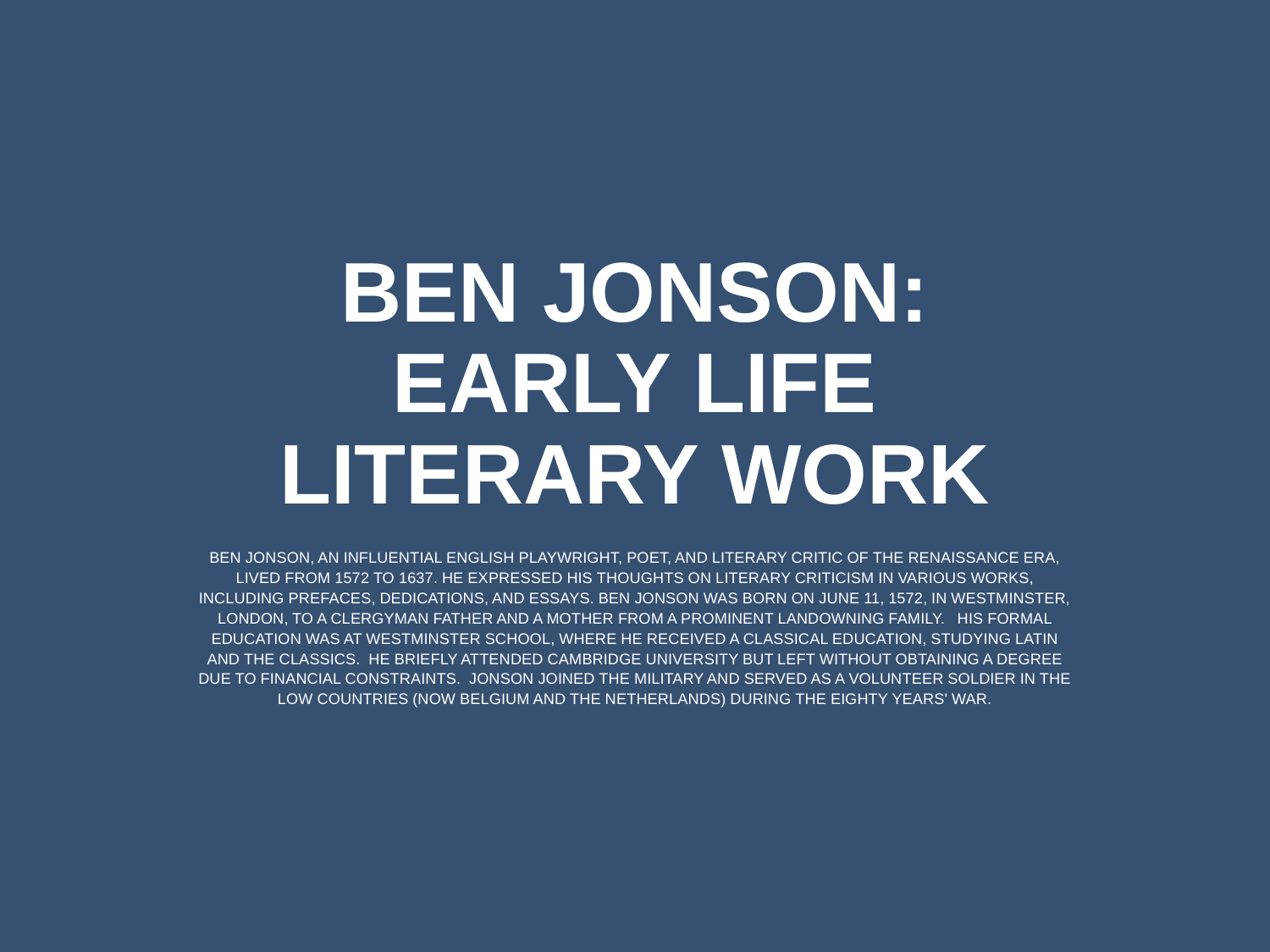

# Ben Jonson: Early life Literary Work
Ben Jonson, an influential English playwright, poet, and literary critic of the Renaissance era, lived from 1572 to 1637. He expressed his thoughts on literary criticism in various works, including prefaces, dedications, and essays. Ben Jonson was born on June 11, 1572, in Westminster, London, to a clergyman father and a mother from a prominent landowning family.   His formal education was at Westminster School, where he received a classical education, studying Latin and the classics.  He briefly attended Cambridge University but left without obtaining a degree due to financial constraints.  Jonson joined the military and served as a volunteer soldier in the Low Countries (now Belgium and the Netherlands) during the Eighty Years' War.